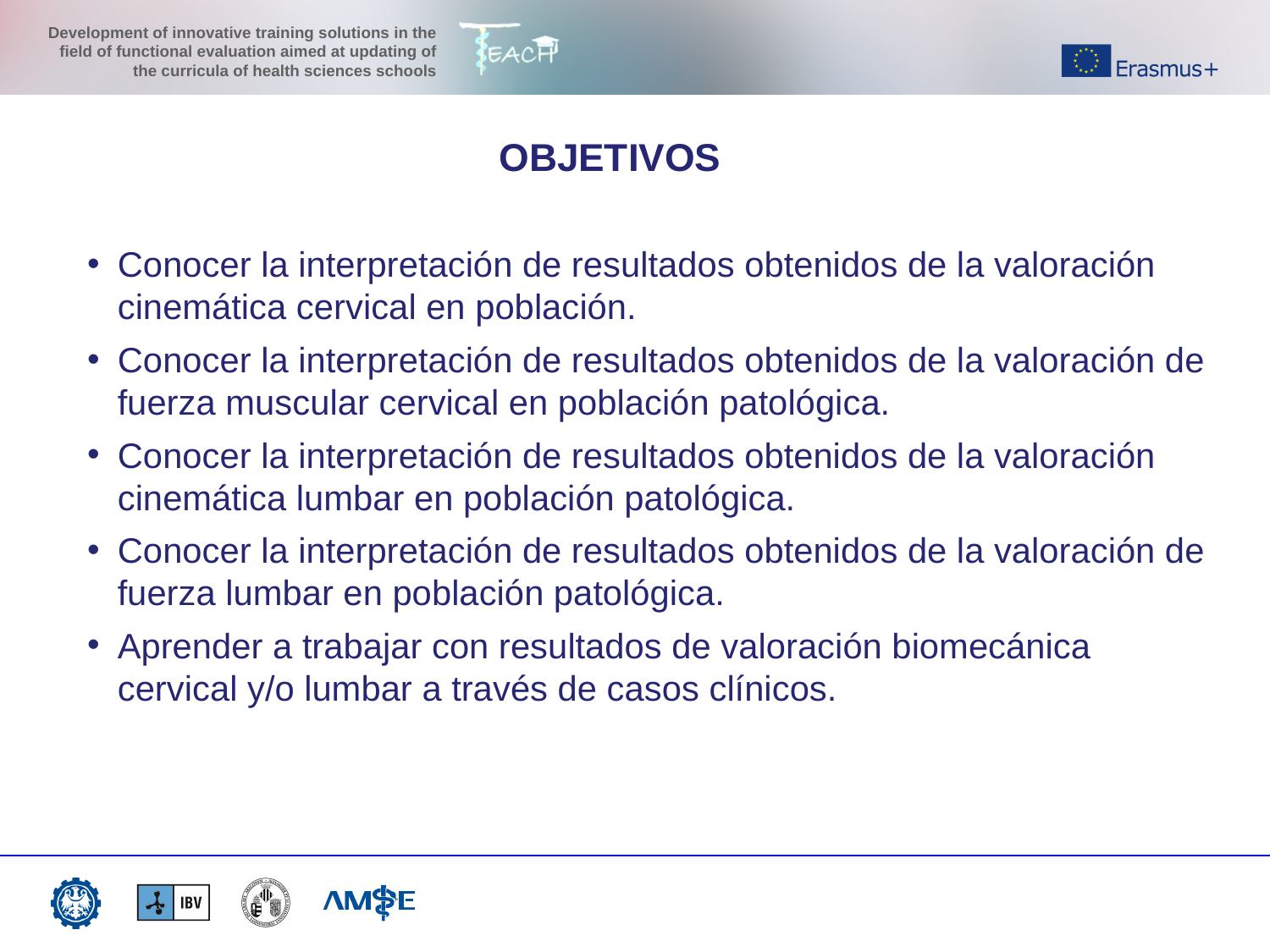

OBJETIVOS
Conocer la interpretación de resultados obtenidos de la valoración cinemática cervical en población.
Conocer la interpretación de resultados obtenidos de la valoración de fuerza muscular cervical en población patológica.
Conocer la interpretación de resultados obtenidos de la valoración cinemática lumbar en población patológica.
Conocer la interpretación de resultados obtenidos de la valoración de fuerza lumbar en población patológica.
Aprender a trabajar con resultados de valoración biomecánica cervical y/o lumbar a través de casos clínicos.